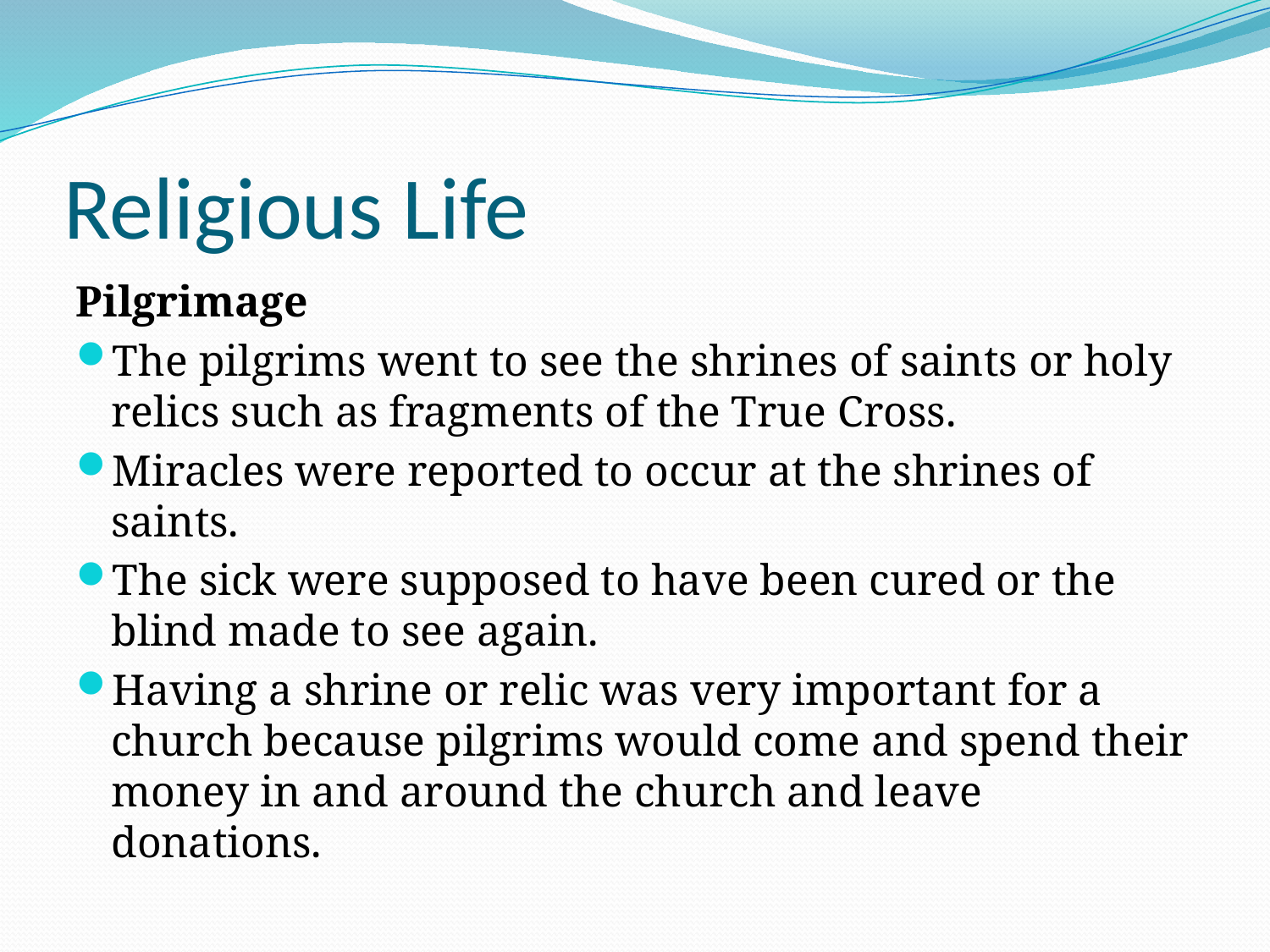

# Religious Life
Pilgrimage
The pilgrims went to see the shrines of saints or holy relics such as fragments of the True Cross.
Miracles were reported to occur at the shrines of saints.
The sick were supposed to have been cured or the blind made to see again.
Having a shrine or relic was very important for a church because pilgrims would come and spend their money in and around the church and leave donations.